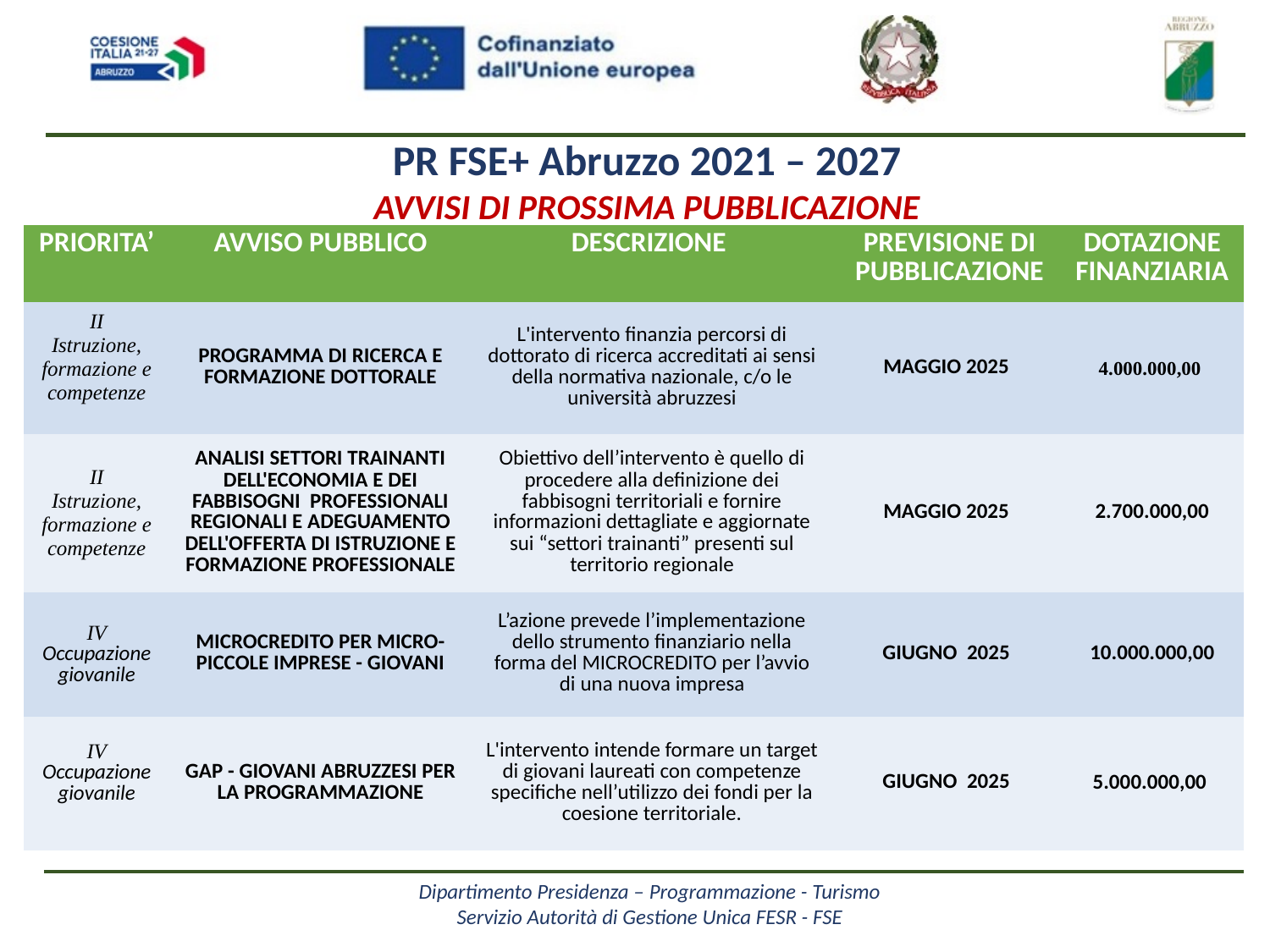

PR FSE+ Abruzzo 2021 – 2027
AVVISI DI PROSSIMA PUBBLICAZIONE

| PRIORITA’ | AVVISO PUBBLICO | DESCRIZIONE | PREVISIONE DI PUBBLICAZIONE | DOTAZIONE FINANZIARIA |
| --- | --- | --- | --- | --- |
| II Istruzione, formazione e competenze | PROGRAMMA DI RICERCA E FORMAZIONE DOTTORALE | L'intervento finanzia percorsi di dottorato di ricerca accreditati ai sensi della normativa nazionale, c/o le università abruzzesi | MAGGIO 2025 | 4.000.000,00 |
| II Istruzione, formazione e competenze | ANALISI SETTORI TRAINANTI DELL'ECONOMIA E DEI FABBISOGNI PROFESSIONALI REGIONALI E ADEGUAMENTO DELL'OFFERTA DI ISTRUZIONE E FORMAZIONE PROFESSIONALE | Obiettivo dell’intervento è quello di procedere alla definizione dei fabbisogni territoriali e fornire informazioni dettagliate e aggiornate sui “settori trainanti” presenti sul territorio regionale | MAGGIO 2025 | 2.700.000,00 |
| IV Occupazione giovanile | MICROCREDITO PER MICRO-PICCOLE IMPRESE - GIOVANI | L’azione prevede l’implementazione dello strumento finanziario nella forma del MICROCREDITO per l’avvio di una nuova impresa | GIUGNO 2025 | 10.000.000,00 |
| IV Occupazione giovanile | GAP - GIOVANI ABRUZZESI PER LA PROGRAMMAZIONE | L'intervento intende formare un target di giovani laureati con competenze specifiche nell’utilizzo dei fondi per la coesione territoriale. | GIUGNO 2025 | 5.000.000,00 |